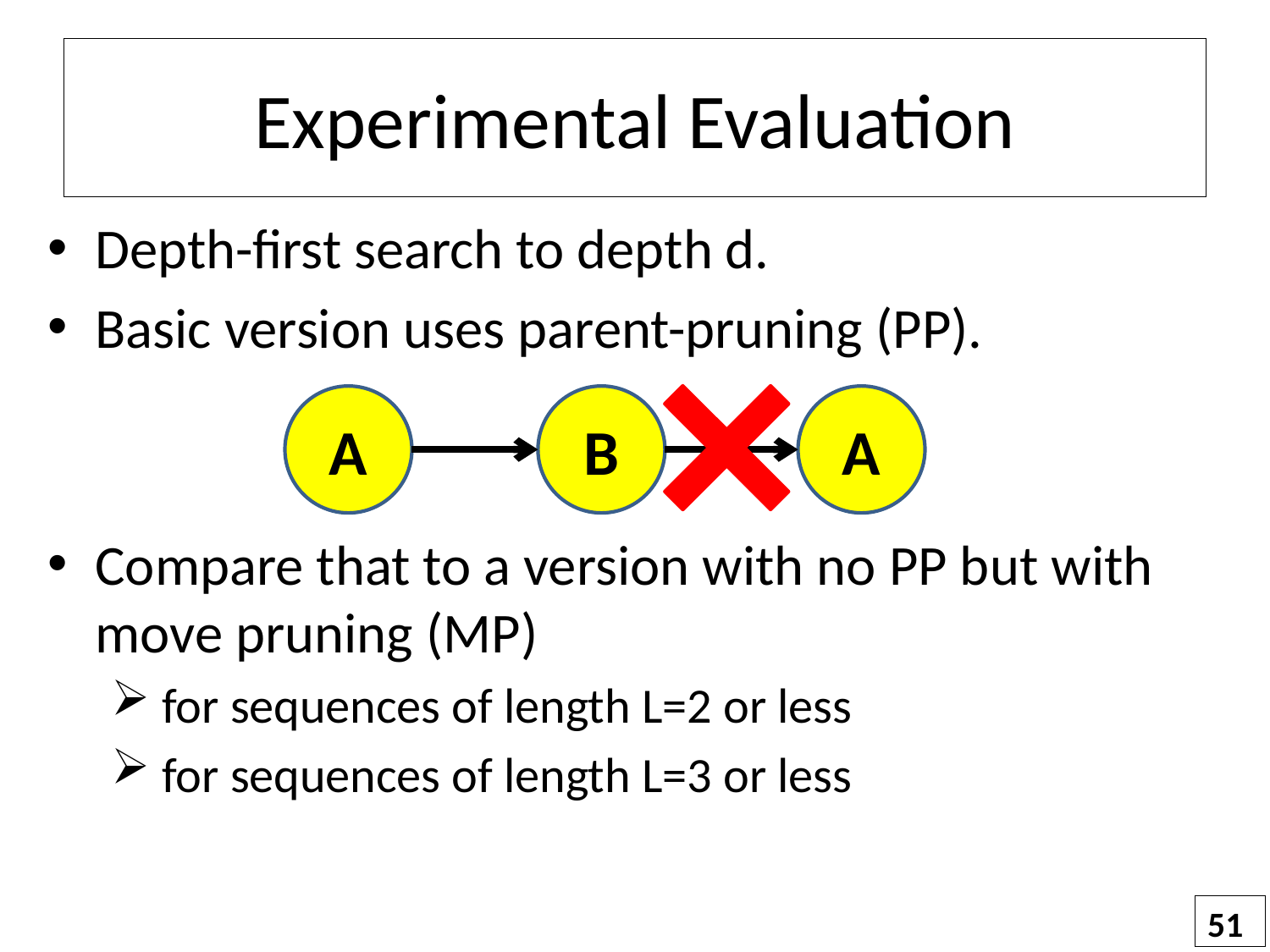

# Experimental Evaluation
Depth-first search to depth d.
Basic version uses parent-pruning (PP).

Compare that to a version with no PP but with move pruning (MP)
 for sequences of length L=2 or less
 for sequences of length L=3 or less

A
B
A
51